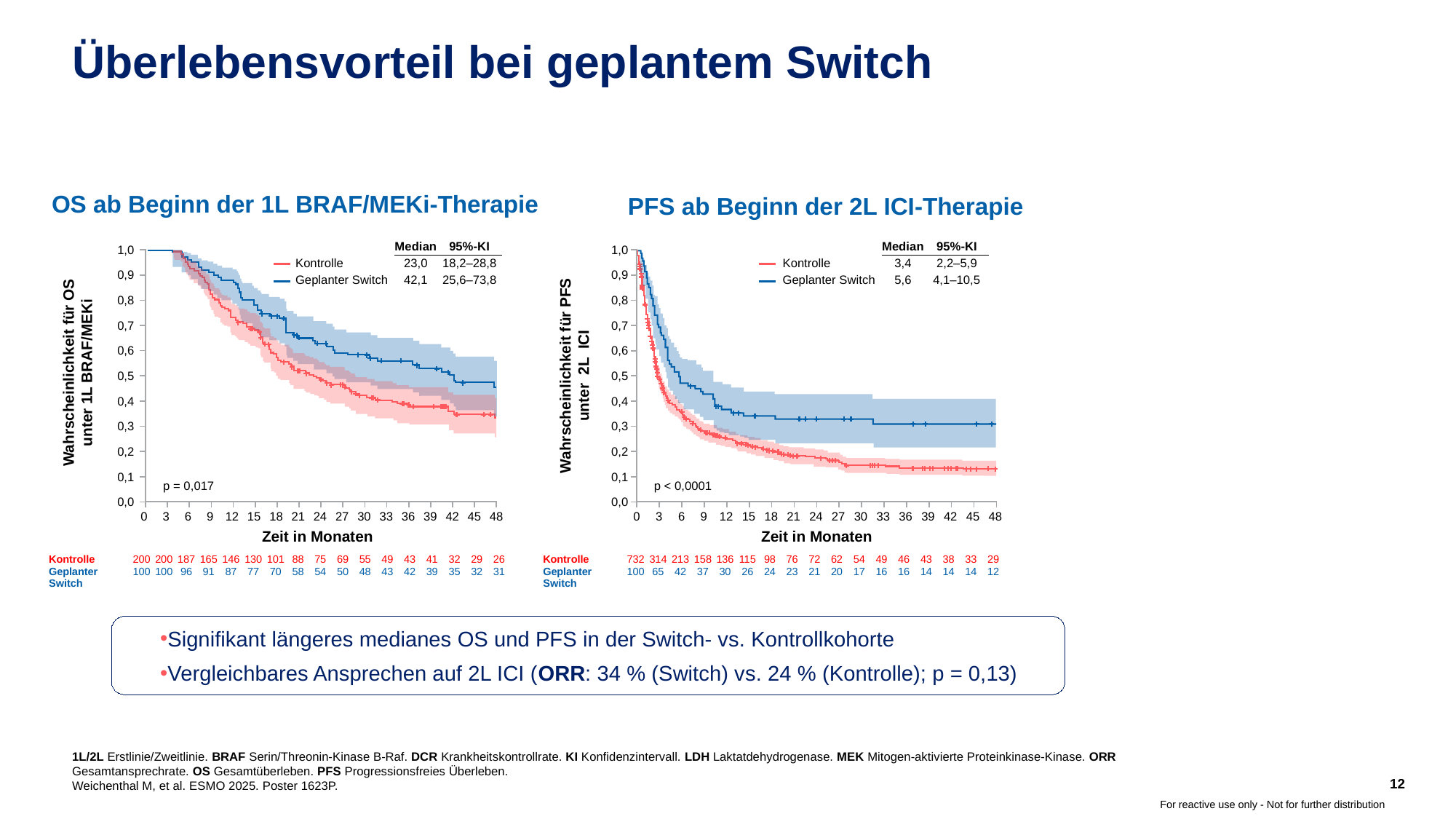

# Überlebensvorteil bei geplantem Switch

OS ab Beginn der 1L BRAF/MEKi-Therapie
PFS ab Beginn der 2L ICI-Therapie
|  | Median | 95%-KI |
| --- | --- | --- |
| Kontrolle | 23,0 | 18,2–28,8 |
| Geplanter Switch | 42,1 | 25,6–73,8 |
|  | Median | 95%-KI |
| --- | --- | --- |
| Kontrolle | 3,4 | 2,2–5,9 |
| Geplanter Switch | 5,6 | 4,1–10,5 |
1,0
0,9
0,8
0,7
0,6
0,5
0,4
0,3
0,2
0,1
0,0
1,0
0,9
0,8
0,7
0,6
0,5
0,4
0,3
0,2
0,1
0,0

Wahrscheinlichkeit für OS unter 1L BRAF/MEKi
Wahrscheinlichkeit für PFS unter  2L  ICI
p = 0,017
p < 0,0001
0
3
6
9
12
15
18
21
24
27
30
33
36
39
42
45
48
0
3
6
9
12
15
18
21
24
27
30
33
36
39
42
45
48
Zeit in Monaten
Zeit in Monaten
| Kontrolle | 200 | 200 | 187 | 165 | 146 | 130 | 101 | 88 | 75 | 69 | 55 | 49 | 43 | 41 | 32 | 29 | 26 |
| --- | --- | --- | --- | --- | --- | --- | --- | --- | --- | --- | --- | --- | --- | --- | --- | --- | --- |
| Geplanter Switch | 100 | 100 | 96 | 91 | 87 | 77 | 70 | 58 | 54 | 50 | 48 | 43 | 42 | 39 | 35 | 32 | 31 |
| Kontrolle | 732 | 314 | 213 | 158 | 136 | 115 | 98 | 76 | 72 | 62 | 54 | 49 | 46 | 43 | 38 | 33 | 29 |
| --- | --- | --- | --- | --- | --- | --- | --- | --- | --- | --- | --- | --- | --- | --- | --- | --- | --- |
| Geplanter Switch | 100 | 65 | 42 | 37 | 30 | 26 | 24 | 23 | 21 | 20 | 17 | 16 | 16 | 14 | 14 | 14 | 12 |
Signifikant längeres medianes OS und PFS in der Switch- vs. Kontrollkohorte
Vergleichbares Ansprechen auf 2L ICI (ORR: 34 % (Switch) vs. 24 % (Kontrolle); p = 0,13)
1L/2L Erstlinie/Zweitlinie. BRAF Serin/Threonin-Kinase B-Raf. DCR Krankheitskontrollrate. KI Konfidenzintervall. LDH Laktatdehydrogenase. MEK Mitogen-aktivierte Proteinkinase-Kinase. ORR Gesamtansprechrate. OS Gesamtüberleben. PFS Progressionsfreies Überleben.
Weichenthal M, et al. ESMO 2025. Poster 1623P.
12
For reactive use only - Not for further distribution